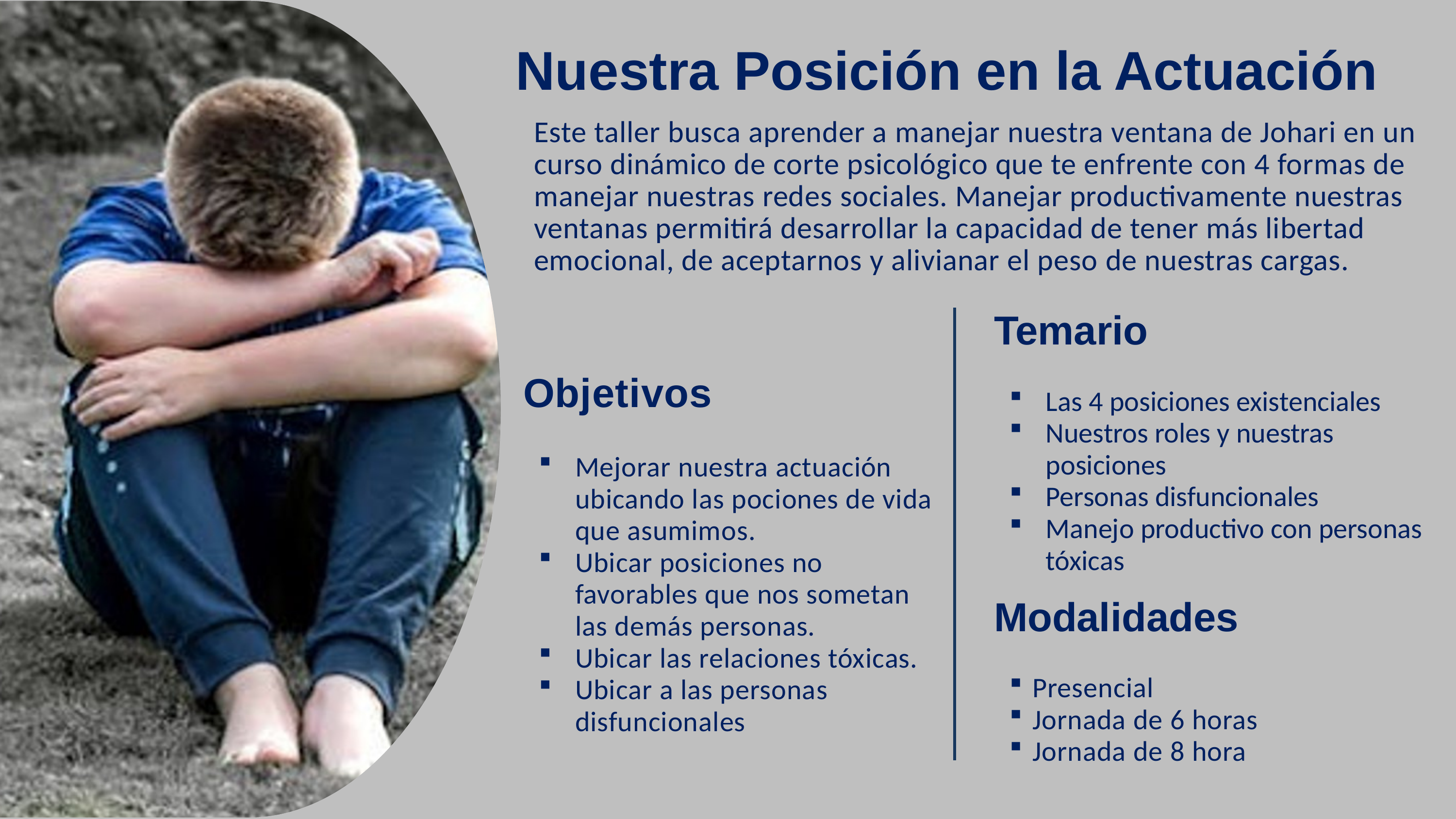

Nuestra Posición en la Actuación
Este taller busca aprender a manejar nuestra ventana de Johari en un curso dinámico de corte psicológico que te enfrente con 4 formas de manejar nuestras redes sociales. Manejar productivamente nuestras ventanas permitirá desarrollar la capacidad de tener más libertad emocional, de aceptarnos y alivianar el peso de nuestras cargas.
Temario

Las 4 posiciones existenciales
Nuestros roles y nuestras posiciones
Personas disfuncionales
Manejo productivo con personas tóxicas

Modalidades

Presencial
Jornada de 6 horas
Jornada de 8 hora
Objetivos

Mejorar nuestra actuación ubicando las pociones de vida que asumimos.
Ubicar posiciones no favorables que nos sometan las demás personas.
Ubicar las relaciones tóxicas.
Ubicar a las personas disfuncionales